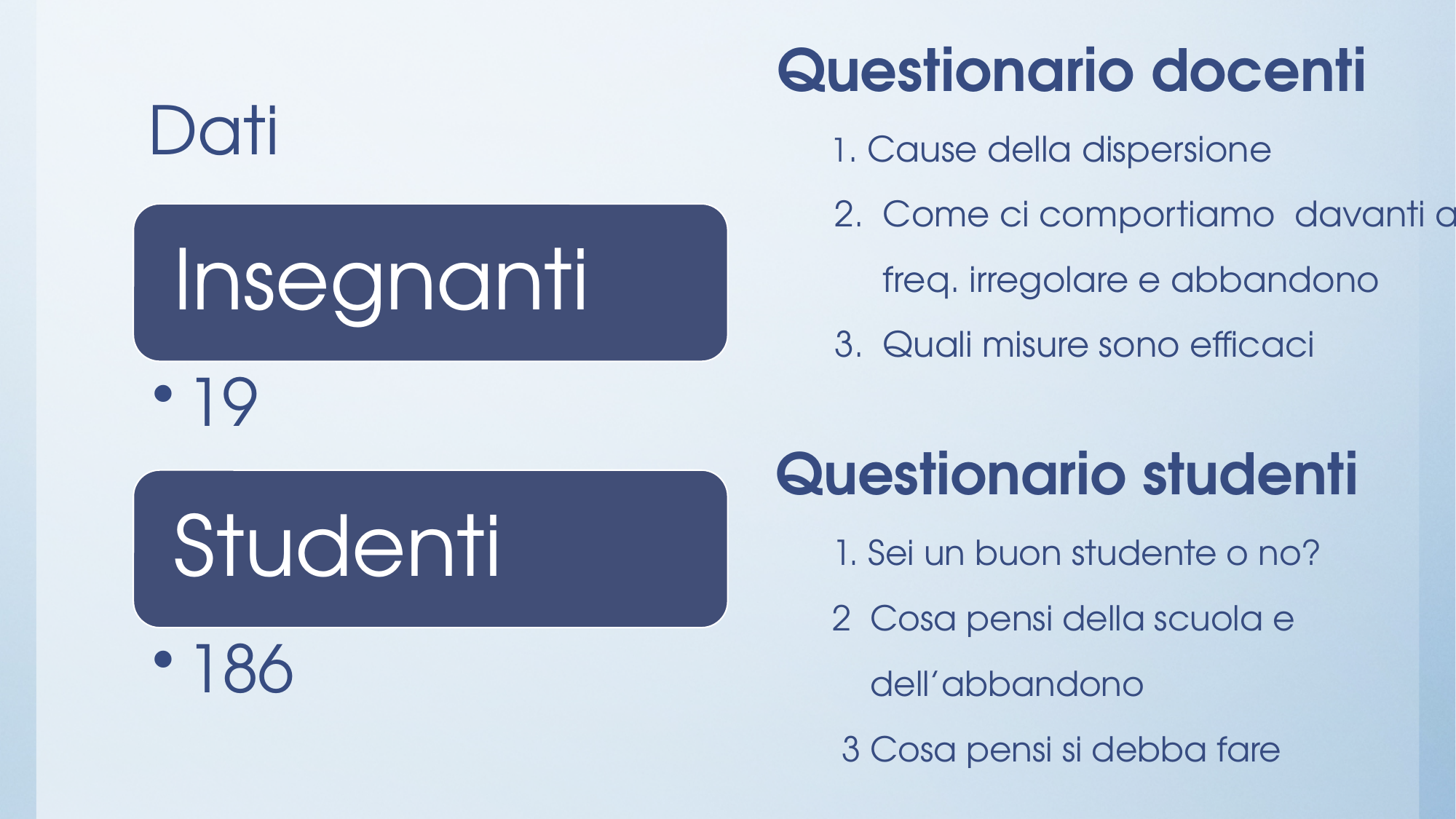

# Dati
Questionario docenti
      1. Cause della dispersione
      2.  Come ci comportiamo  davanti a
           freq. irregolare e abbandono
      3.  Quali misure sono efficaci
Insegnanti
19
Studenti
186
Questionario studenti
      1. Sei un buon studente o no?
      2  Cosa pensi della scuola e
          dell’abbandono
       3 Cosa pensi si debba fare